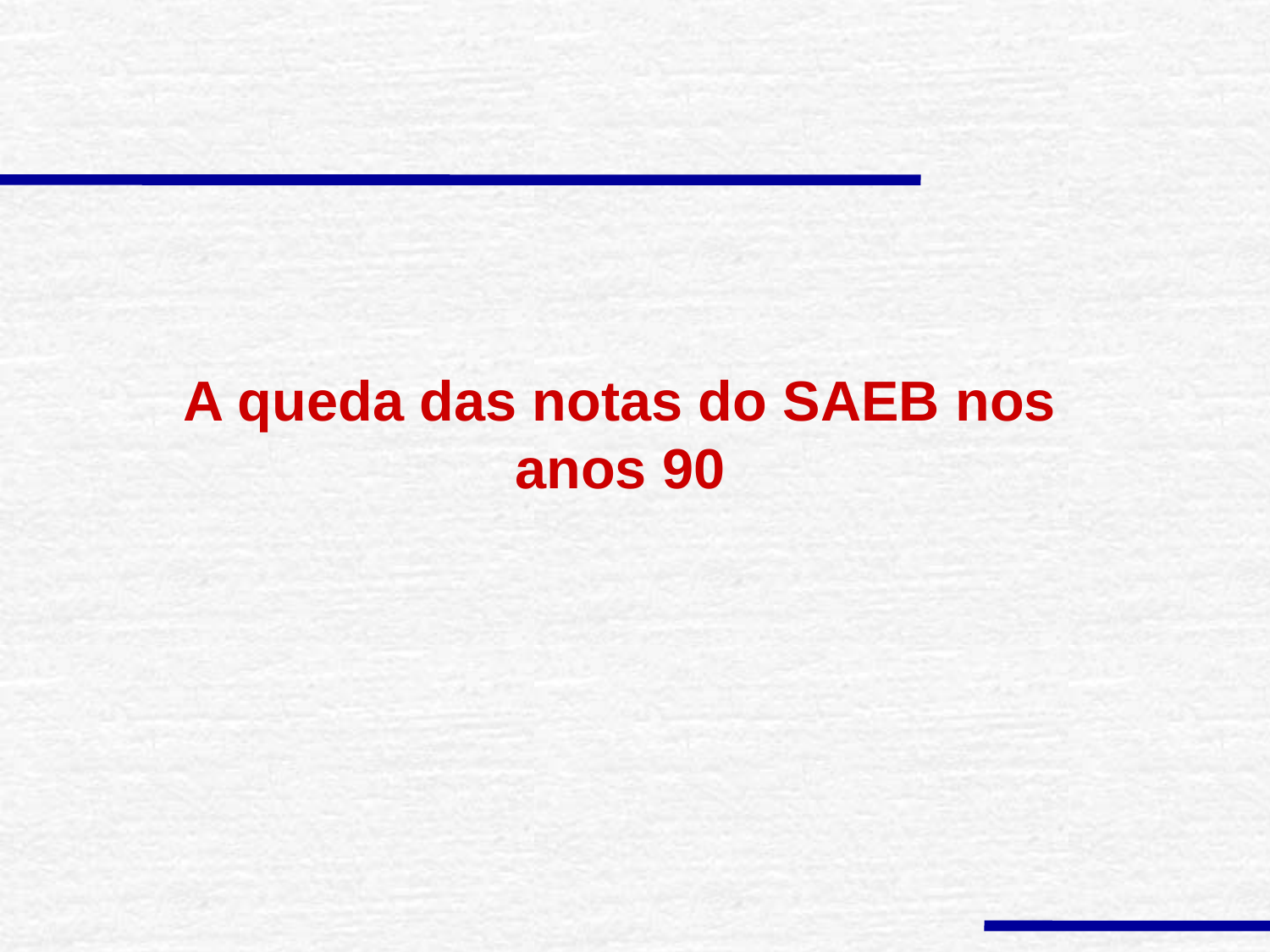

# A queda das notas do SAEB nos anos 90